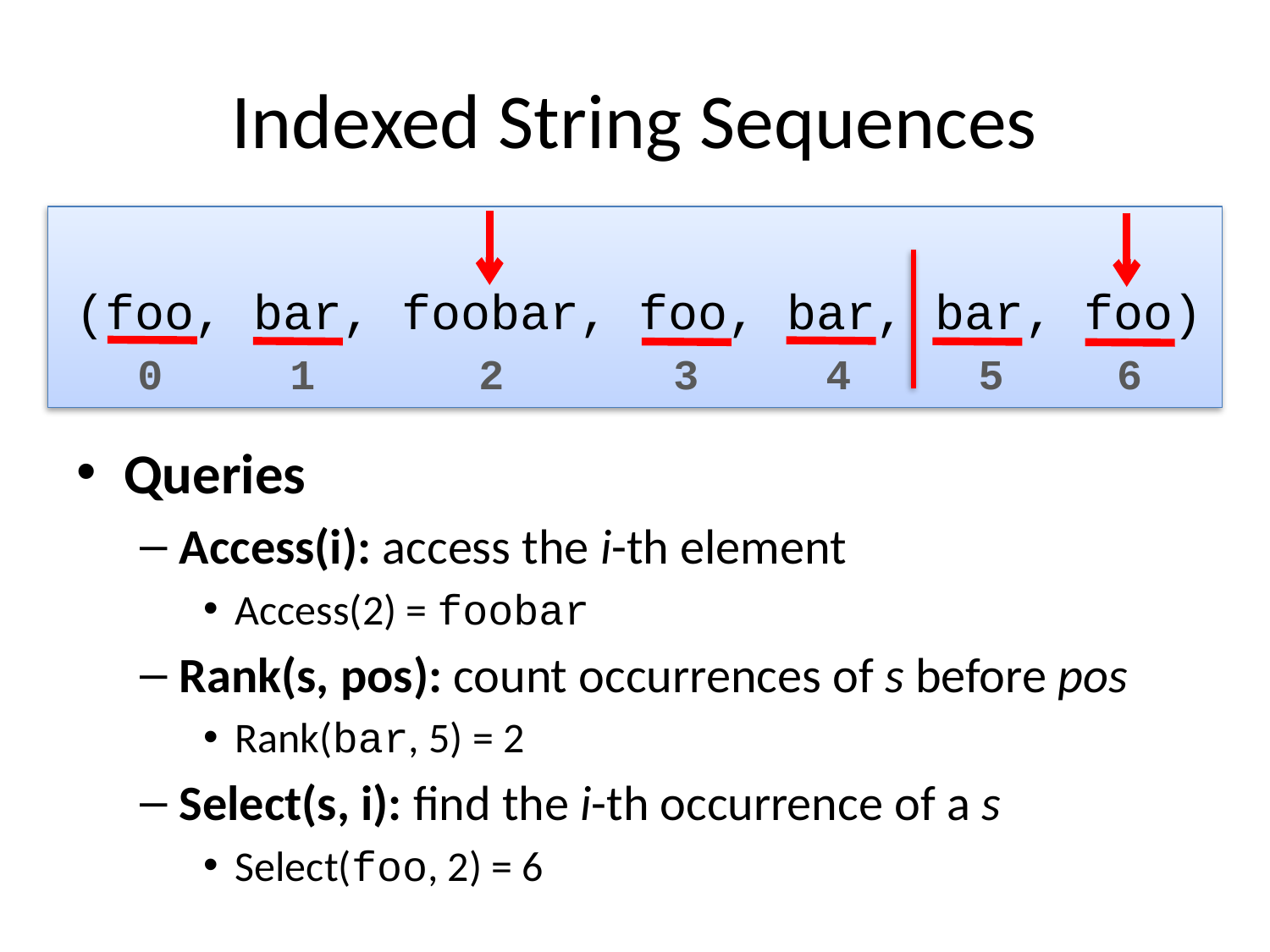

# Indexed String Sequences
(foo, bar, foobar, foo, bar, bar, foo)
 0     1       2       3     4     5     6
Queries
Access(i): access the i-th element
Access(2) = foobar
Rank(s, pos): count occurrences of s before pos
Rank(bar, 5) = 2
Select(s, i): find the i-th occurrence of a s
Select(foo, 2) = 6